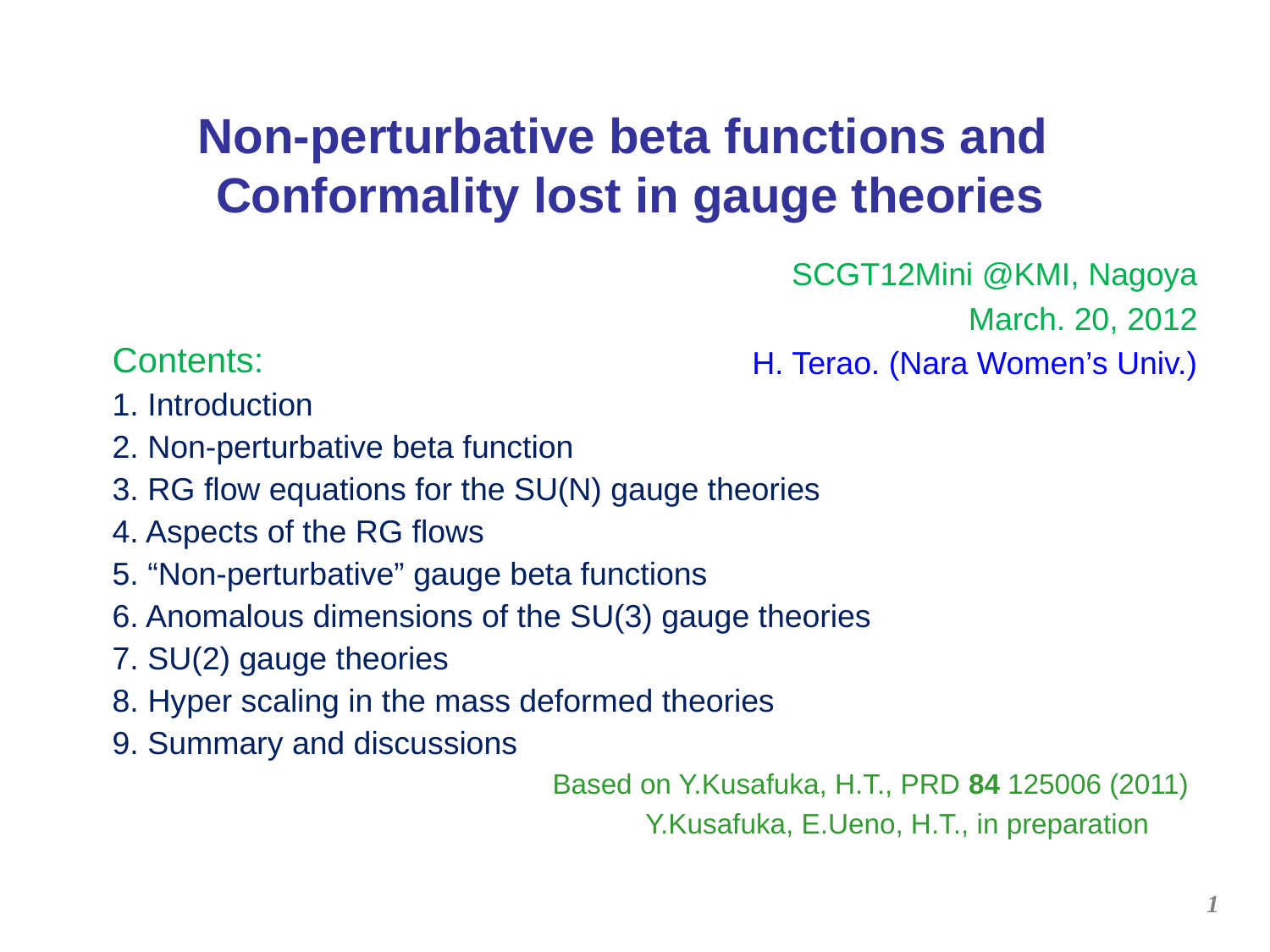

# Non-perturbative beta functions and Conformality lost in gauge theories
SCGT12Mini @KMI, Nagoya
March. 20, 2012
H. Terao. (Nara Women’s Univ.)
Contents:
1. Introduction
2. Non-perturbative beta function
3. RG flow equations for the SU(N) gauge theories
4. Aspects of the RG flows
5. “Non-perturbative” gauge beta functions
6. Anomalous dimensions of the SU(3) gauge theories
7. SU(2) gauge theories
8. Hyper scaling in the mass deformed theories
9. Summary and discussions
Based on Y.Kusafuka, H.T., PRD 84 125006 (2011)
Y.Kusafuka, E.Ueno, H.T., in preparation